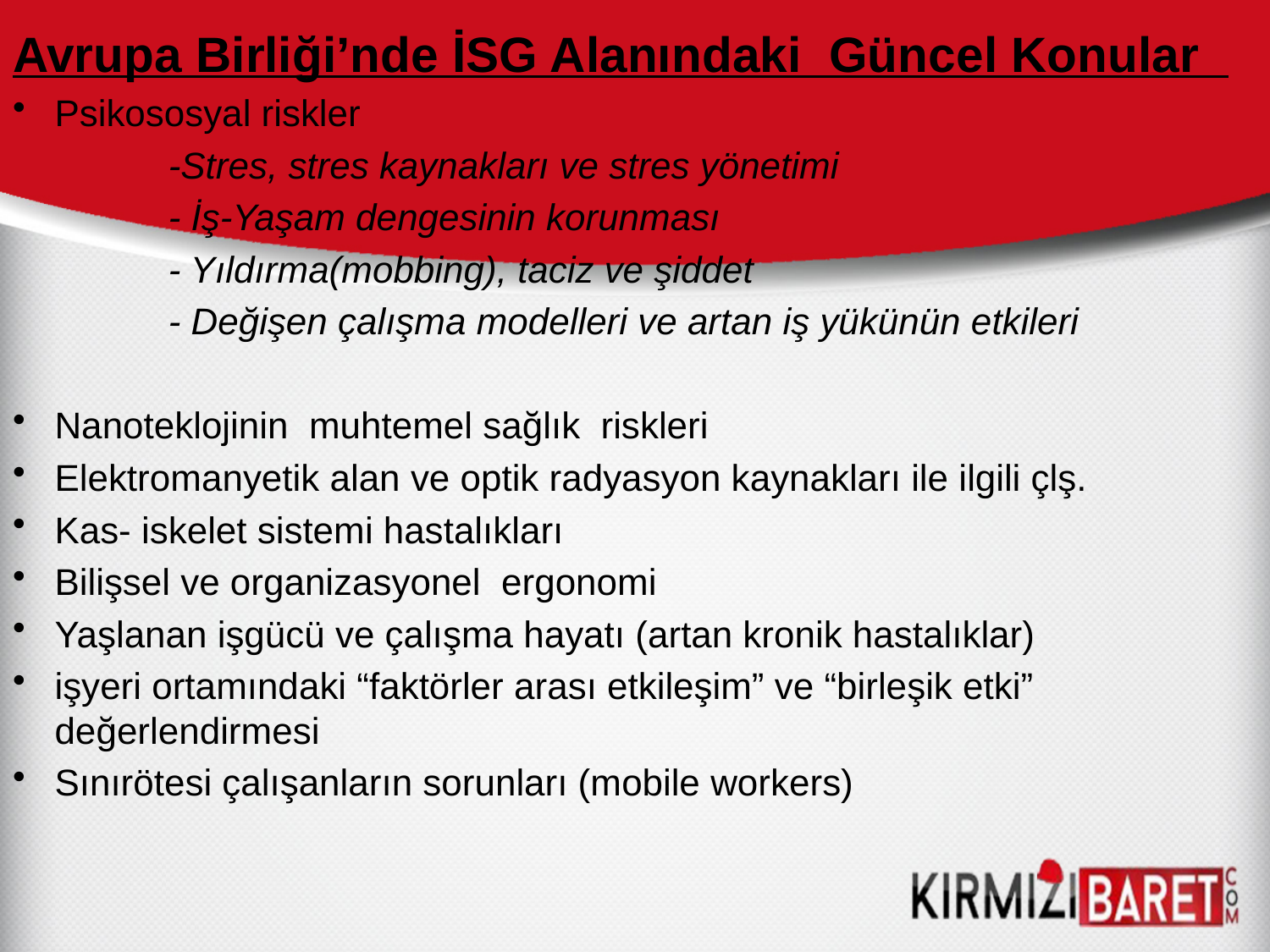

Avrupa Birliği’nde İSG Alanındaki  Güncel Konular
Psikososyal riskler
               -Stres, stres kaynakları ve stres yönetimi
               - İş-Yaşam dengesinin korunması
               - Yıldırma(mobbing), taciz ve şiddet
               - Değişen çalışma modelleri ve artan iş yükünün etkileri

Nanoteklojinin  muhtemel sağlık  riskleri
Elektromanyetik alan ve optik radyasyon kaynakları ile ilgili çlş.
Kas- iskelet sistemi hastalıkları
Bilişsel ve organizasyonel  ergonomi
Yaşlanan işgücü ve çalışma hayatı (artan kronik hastalıklar)
işyeri ortamındaki “faktörler arası etkileşim” ve “birleşik etki” değerlendirmesi
Sınırötesi çalışanların sorunları (mobile workers)